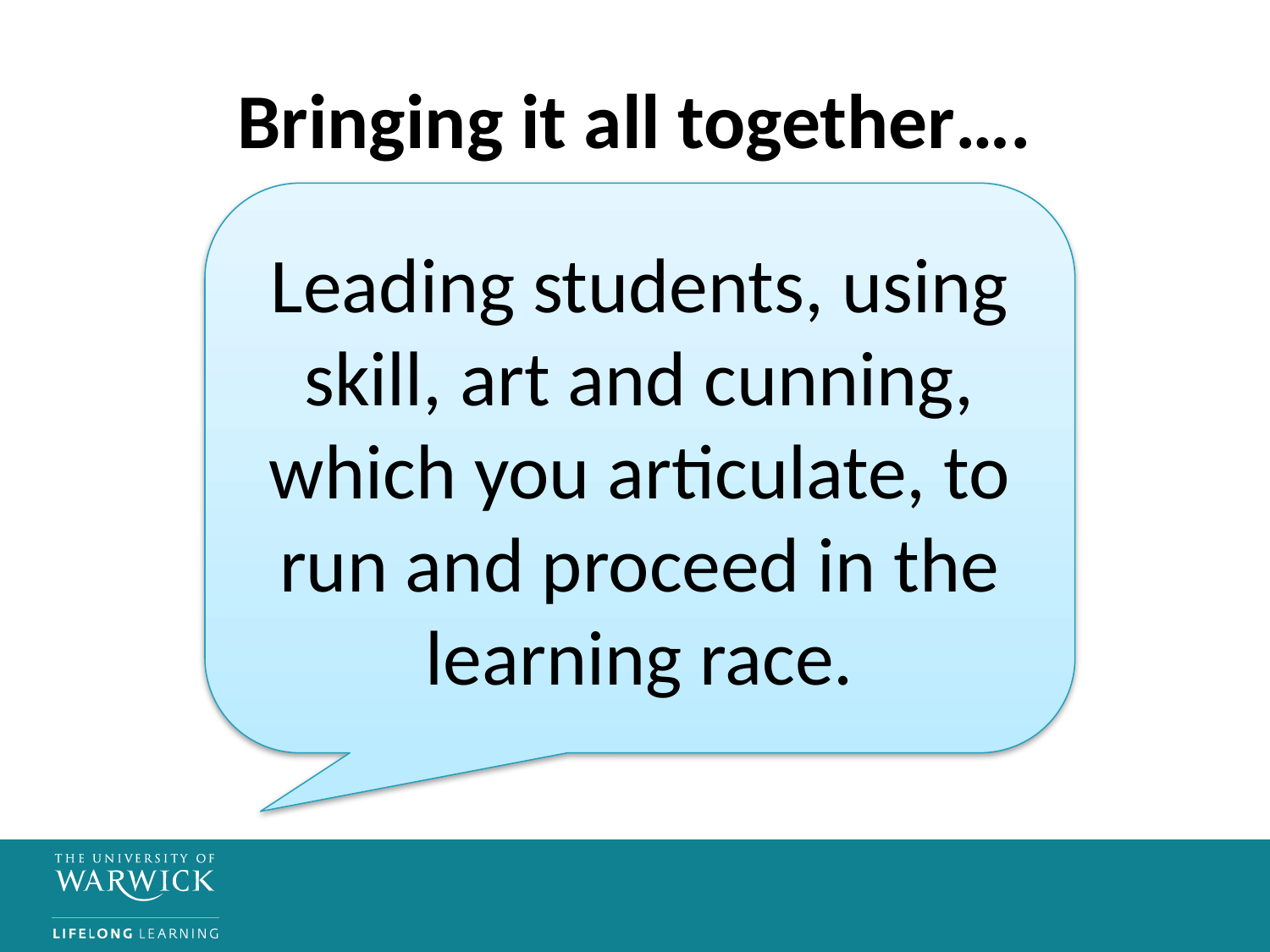

# Bringing it all together….
Leading students, using skill, art and cunning, which you articulate, to run and proceed in the learning race.